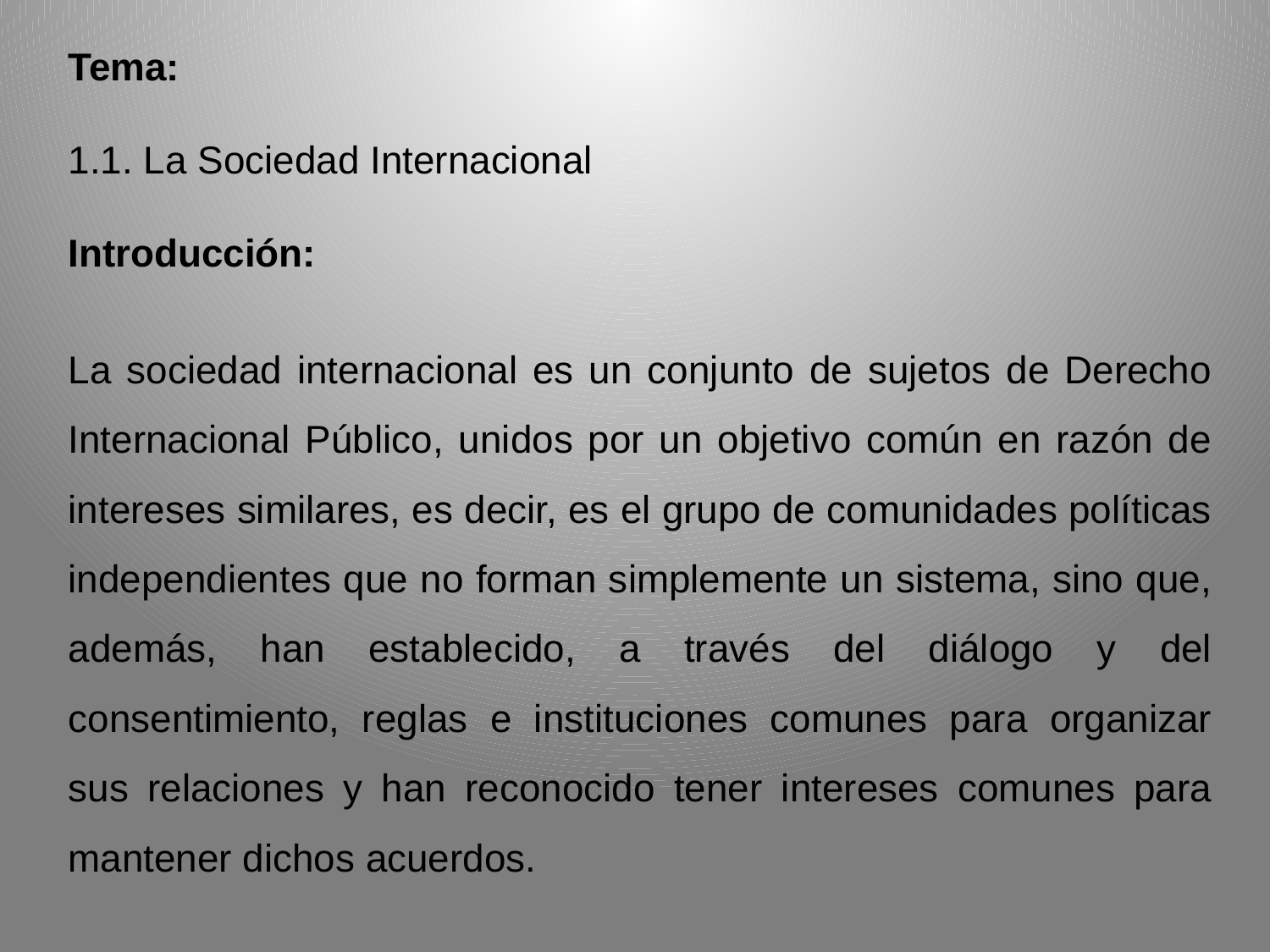

Tema:

1.1. La Sociedad Internacional

Introducción:

La sociedad internacional es un conjunto de sujetos de Derecho Internacional Público, unidos por un objetivo común en razón de intereses similares, es decir, es el grupo de comunidades políticas independientes que no forman simplemente un sistema, sino que, además, han establecido, a través del diálogo y del consentimiento, reglas e instituciones comunes para organizar sus relaciones y han reconocido tener intereses comunes para mantener dichos acuerdos.